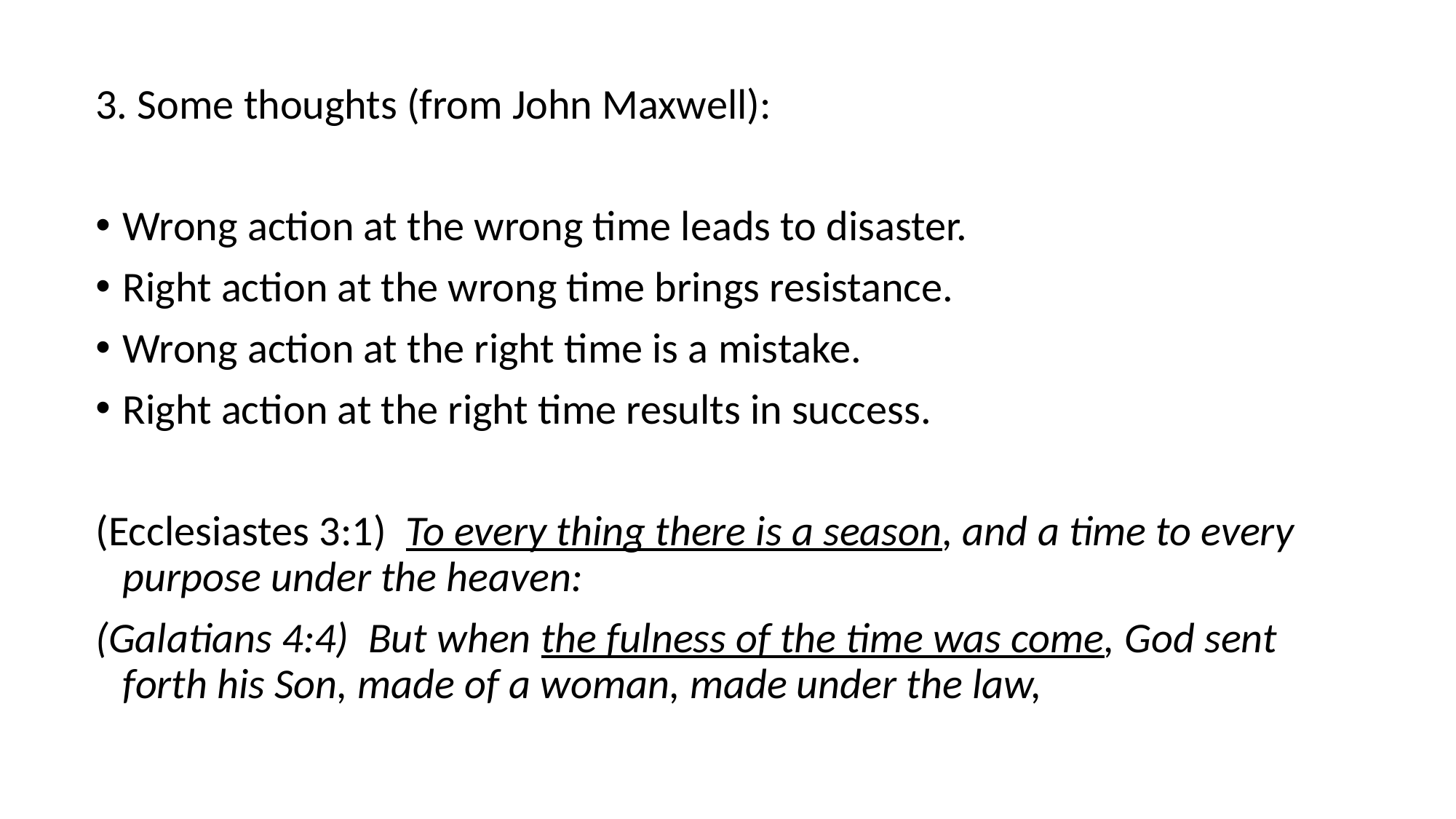

#
3. Some thoughts (from John Maxwell):

Wrong action at the wrong time leads to disaster.
Right action at the wrong time brings resistance.
Wrong action at the right time is a mistake.
Right action at the right time results in success.

(Ecclesiastes 3:1)  To every thing there is a season, and a time to every purpose under the heaven:
(Galatians 4:4)  But when the fulness of the time was come, God sent forth his Son, made of a woman, made under the law,